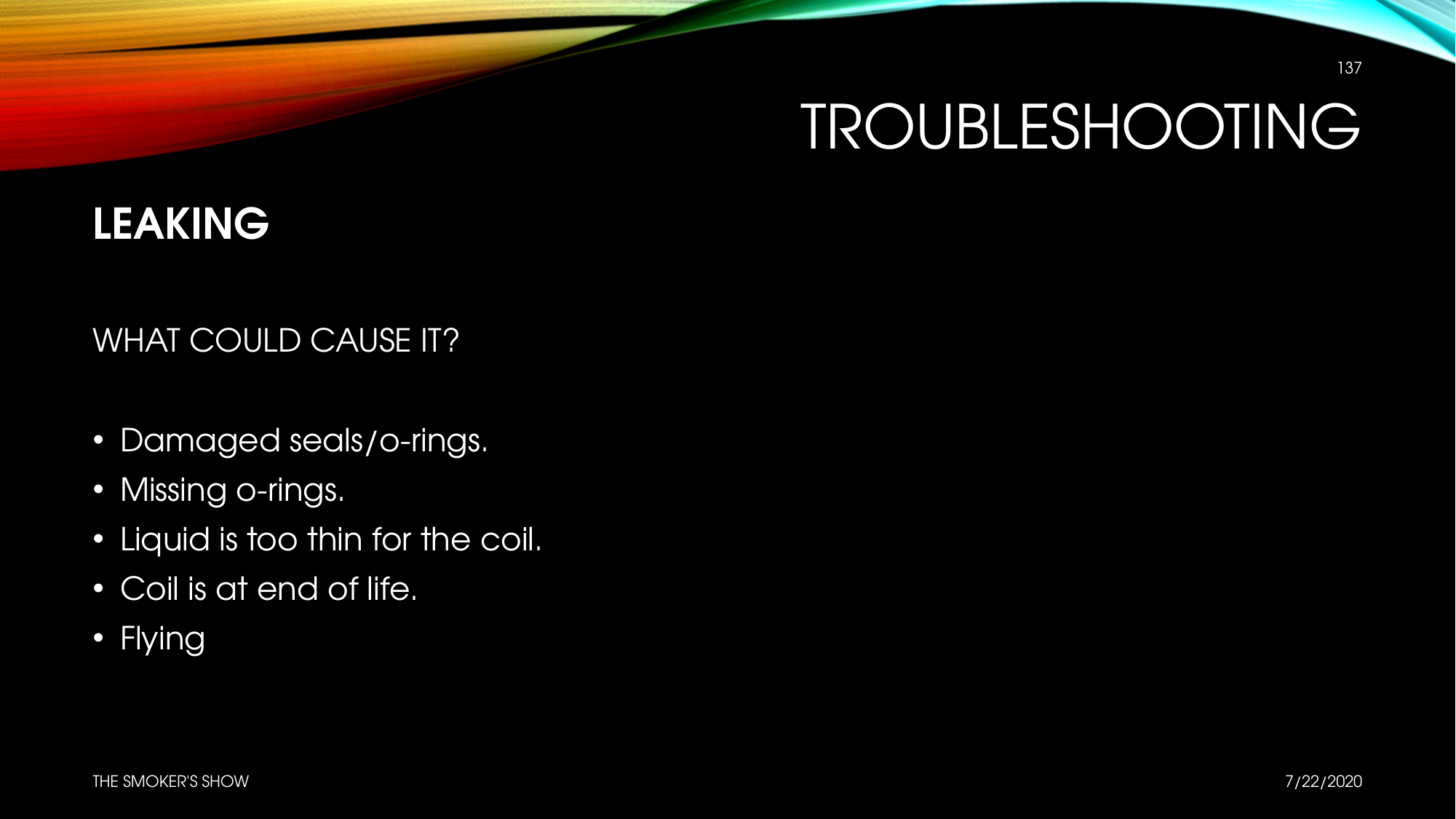

137
# Troubleshooting
LEAKING

WHAT COULD CAUSE IT?

Damaged seals/o-rings.
Missing o-rings.
Liquid is too thin for the coil.
Coil is at end of life.
Flying
THE SMOKER'S SHOW
7/22/2020